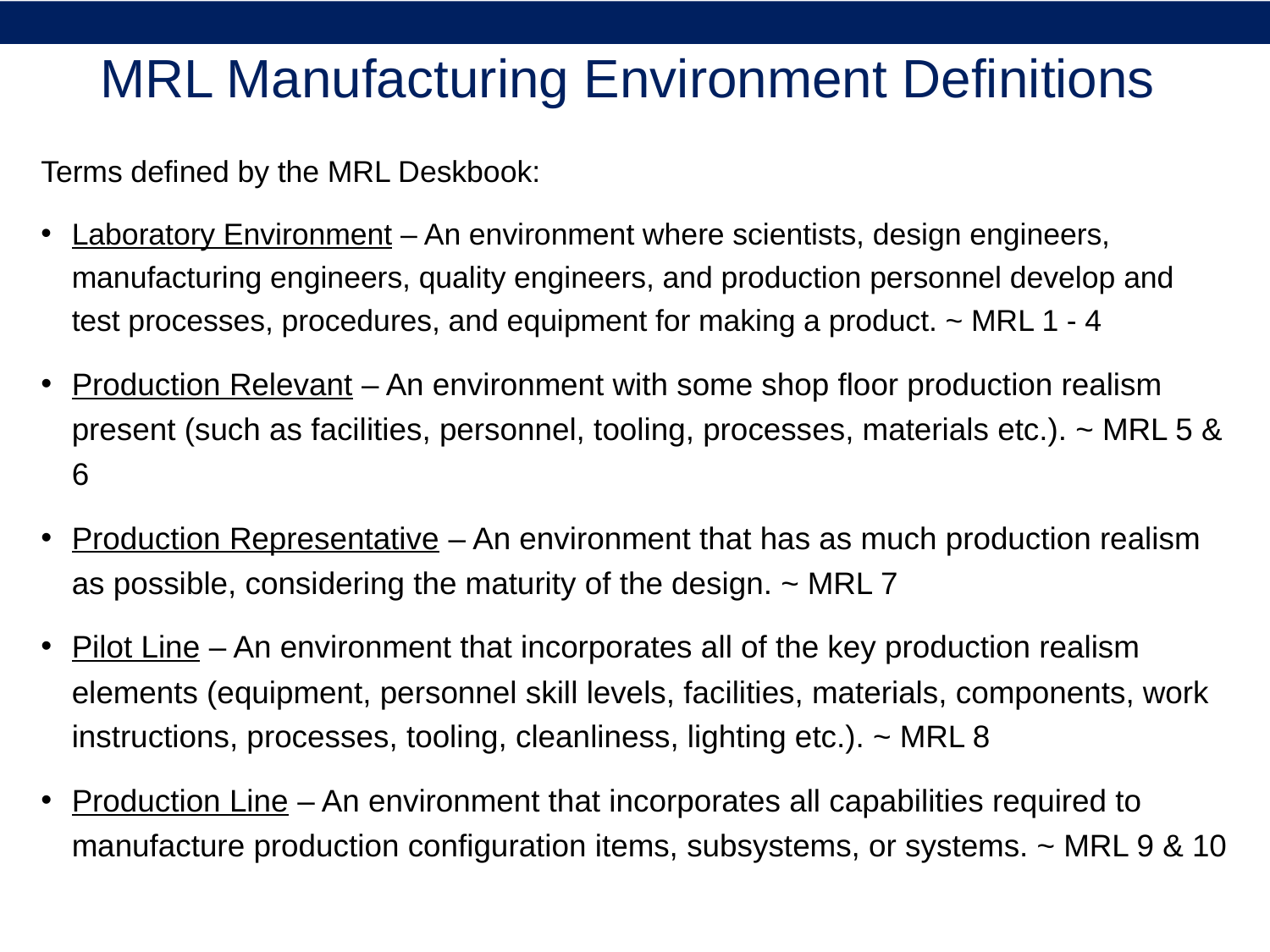

# MRL Manufacturing Environment Definitions
Terms defined by the MRL Deskbook:
Laboratory Environment – An environment where scientists, design engineers, manufacturing engineers, quality engineers, and production personnel develop and test processes, procedures, and equipment for making a product. ~ MRL 1 - 4
Production Relevant – An environment with some shop floor production realism present (such as facilities, personnel, tooling, processes, materials etc.). ~ MRL 5 & 6
Production Representative – An environment that has as much production realism as possible, considering the maturity of the design. ~ MRL 7
Pilot Line – An environment that incorporates all of the key production realism elements (equipment, personnel skill levels, facilities, materials, components, work instructions, processes, tooling, cleanliness, lighting etc.). ~ MRL 8
Production Line – An environment that incorporates all capabilities required to manufacture production configuration items, subsystems, or systems. ~ MRL 9 & 10